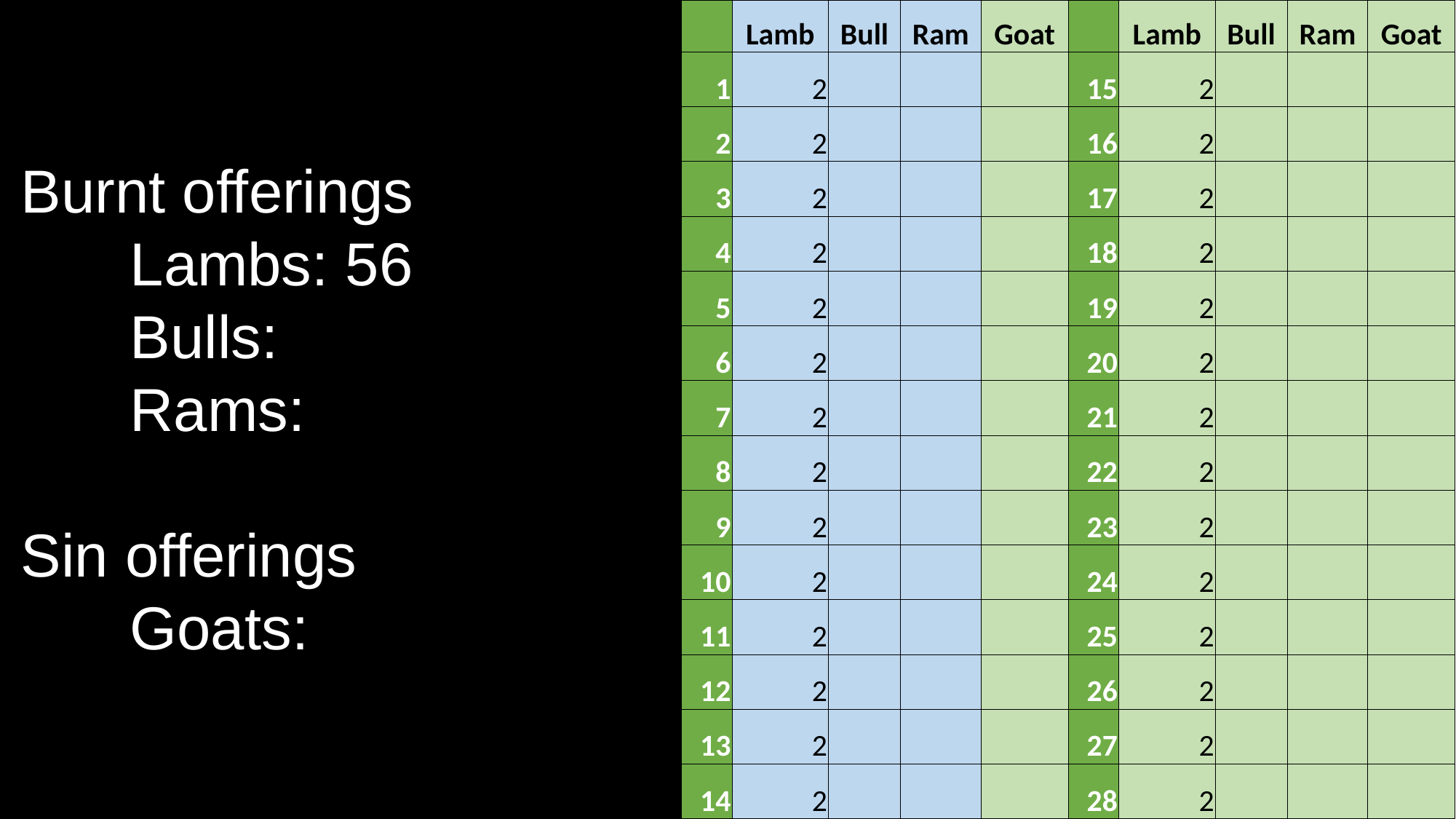

|  | Lamb | Bull | Ram | Goat |  | Lamb | Bull | Ram | Goat |
| --- | --- | --- | --- | --- | --- | --- | --- | --- | --- |
| 1 | 2 |  |  |  | 15 | 2 |  |  |  |
| 2 | 2 |  |  |  | 16 | 2 |  |  |  |
| 3 | 2 |  |  |  | 17 | 2 |  |  |  |
| 4 | 2 |  |  |  | 18 | 2 |  |  |  |
| 5 | 2 |  |  |  | 19 | 2 |  |  |  |
| 6 | 2 |  |  |  | 20 | 2 |  |  |  |
| 7 | 2 |  |  |  | 21 | 2 |  |  |  |
| 8 | 2 |  |  |  | 22 | 2 |  |  |  |
| 9 | 2 |  |  |  | 23 | 2 |  |  |  |
| 10 | 2 |  |  |  | 24 | 2 |  |  |  |
| 11 | 2 |  |  |  | 25 | 2 |  |  |  |
| 12 | 2 |  |  |  | 26 | 2 |  |  |  |
| 13 | 2 |  |  |  | 27 | 2 |  |  |  |
| 14 | 2 |  |  |  | 28 | 2 |  |  |  |
Burnt offerings
	Lambs: 56
	Bulls:
	Rams:

Sin offerings
	Goats: